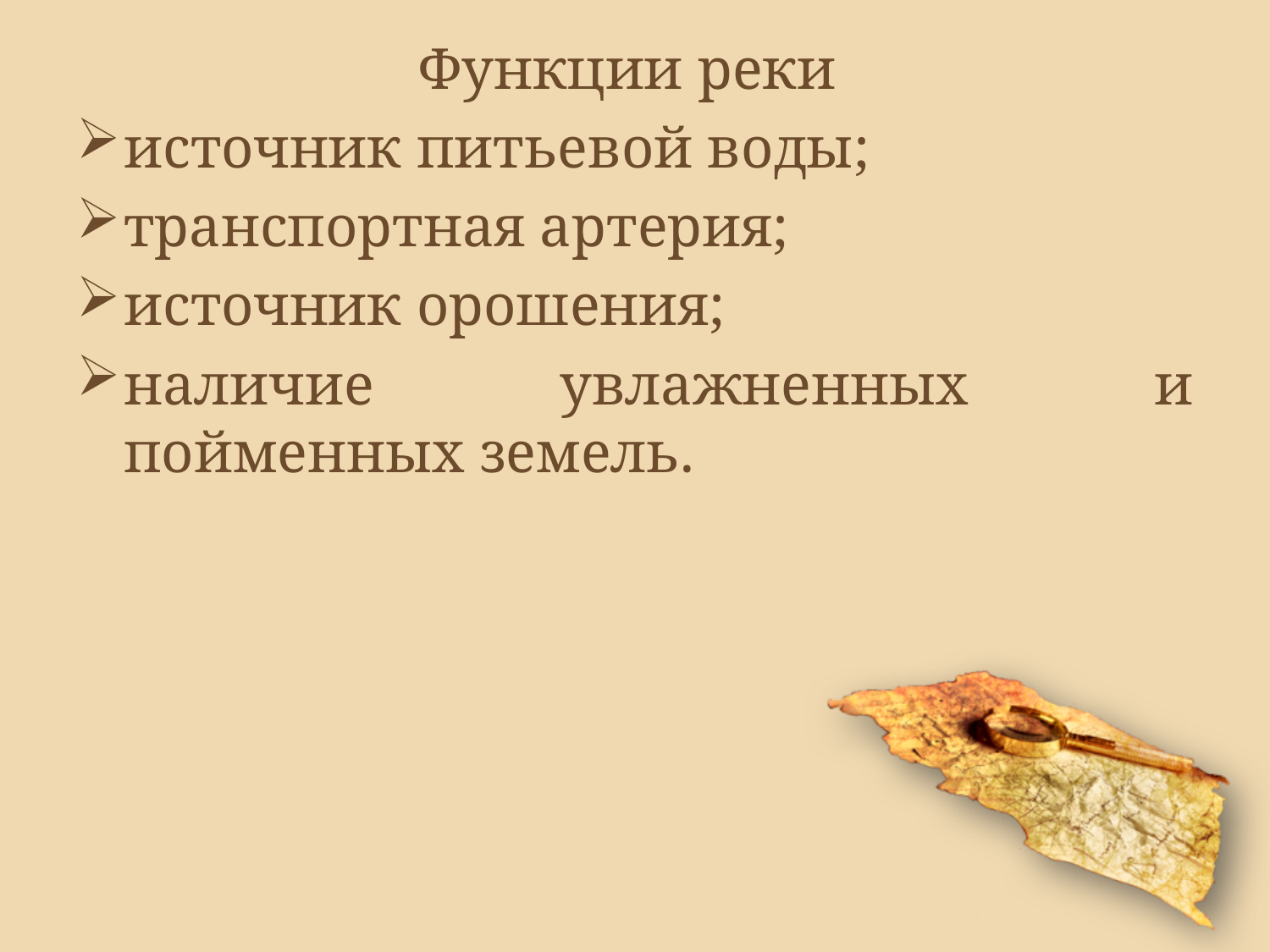

Функции реки
источник питьевой воды;
транспортная артерия;
источник орошения;
наличие увлажненных и пойменных земель.